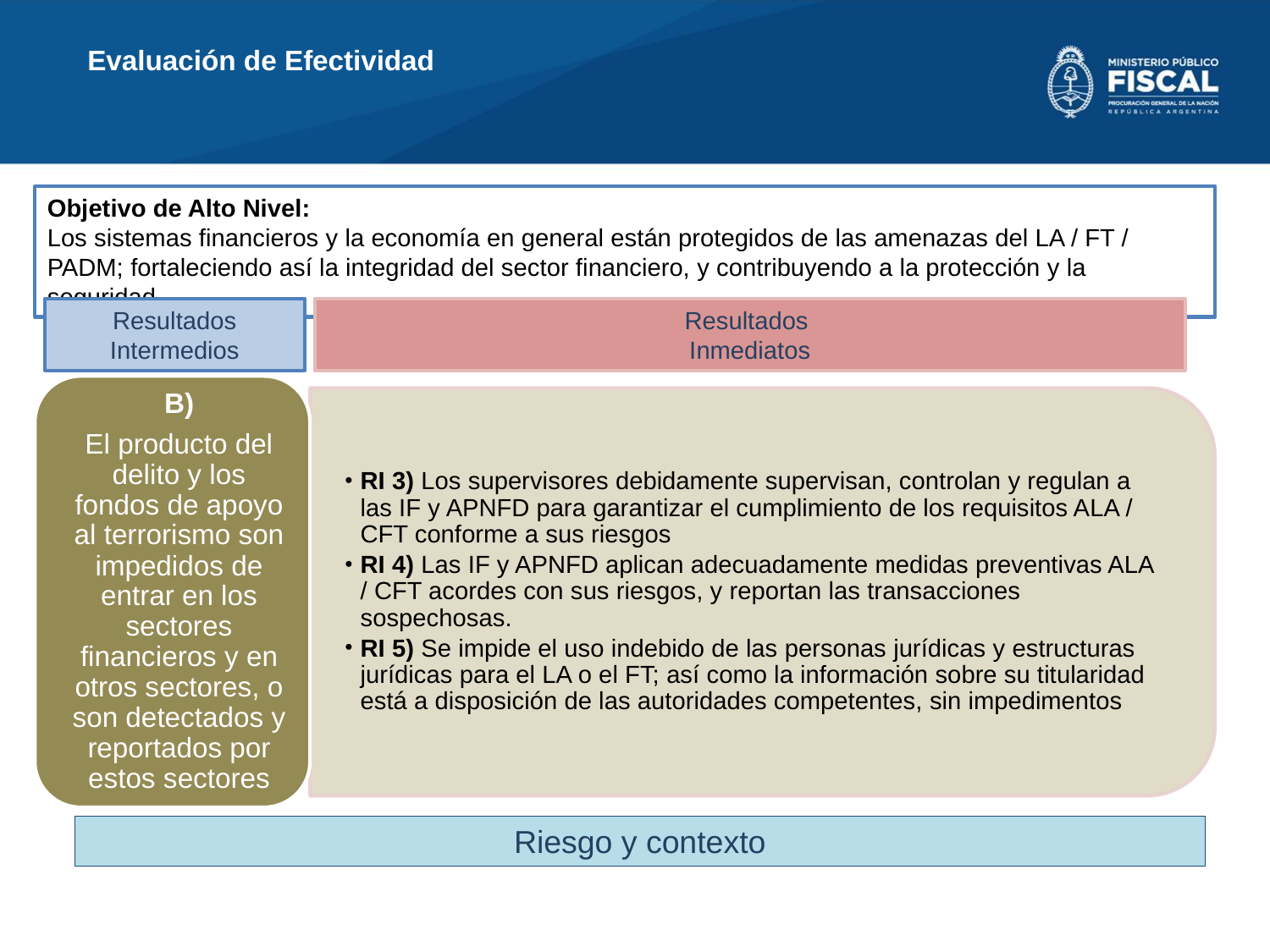

Evaluación de Efectividad
Objetivo de Alto Nivel:
Los sistemas financieros y la economía en general están protegidos de las amenazas del LA / FT / PADM; fortaleciendo así la integridad del sector financiero, y contribuyendo a la protección y la seguridad
Resultados Intermedios
Resultados
Inmediatos

RI 3) Los supervisores debidamente supervisan, controlan y regulan a las IF y APNFD para garantizar el cumplimiento de los requisitos ALA / CFT conforme a sus riesgos
RI 4) Las IF y APNFD aplican adecuadamente medidas preventivas ALA / CFT acordes con sus riesgos, y reportan las transacciones sospechosas.
RI 5) Se impide el uso indebido de las personas jurídicas y estructuras jurídicas para el LA o el FT; así como la información sobre su titularidad está a disposición de las autoridades competentes, sin impedimentos
B)
El producto del delito y los fondos de apoyo al terrorismo son impedidos de entrar en los sectores financieros y en otros sectores, o son detectados y reportados por estos sectores
Riesgo y contexto